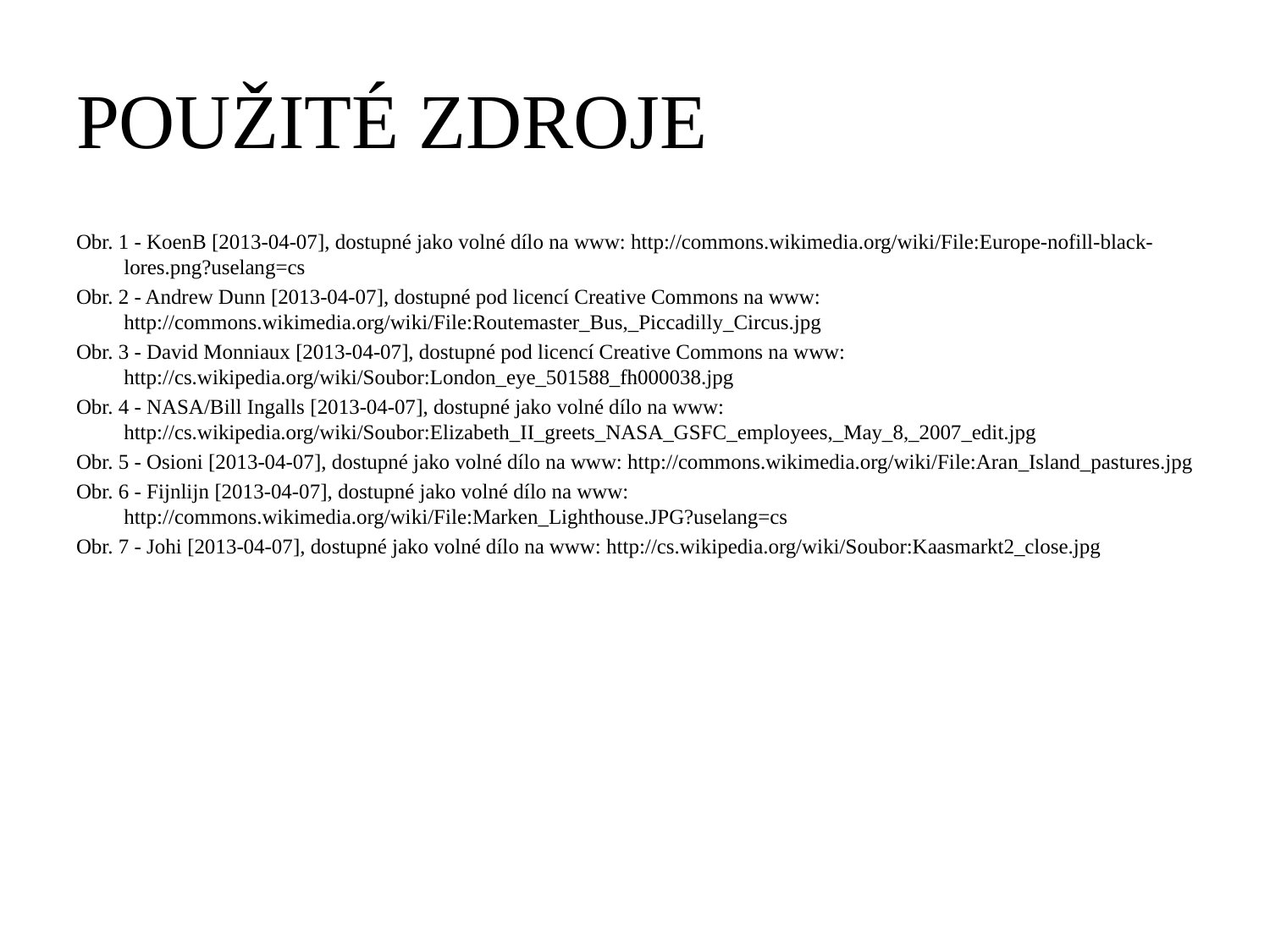

# POUŽITÉ ZDROJE
Obr. 1 - KoenB [2013-04-07], dostupné jako volné dílo na www: http://commons.wikimedia.org/wiki/File:Europe-nofill-black-lores.png?uselang=cs
Obr. 2 - Andrew Dunn [2013-04-07], dostupné pod licencí Creative Commons na www: http://commons.wikimedia.org/wiki/File:Routemaster_Bus,_Piccadilly_Circus.jpg
Obr. 3 - David Monniaux [2013-04-07], dostupné pod licencí Creative Commons na www: http://cs.wikipedia.org/wiki/Soubor:London_eye_501588_fh000038.jpg
Obr. 4 - NASA/Bill Ingalls [2013-04-07], dostupné jako volné dílo na www: http://cs.wikipedia.org/wiki/Soubor:Elizabeth_II_greets_NASA_GSFC_employees,_May_8,_2007_edit.jpg
Obr. 5 - Osioni [2013-04-07], dostupné jako volné dílo na www: http://commons.wikimedia.org/wiki/File:Aran_Island_pastures.jpg
Obr. 6 - Fijnlijn [2013-04-07], dostupné jako volné dílo na www: http://commons.wikimedia.org/wiki/File:Marken_Lighthouse.JPG?uselang=cs
Obr. 7 - Johi [2013-04-07], dostupné jako volné dílo na www: http://cs.wikipedia.org/wiki/Soubor:Kaasmarkt2_close.jpg